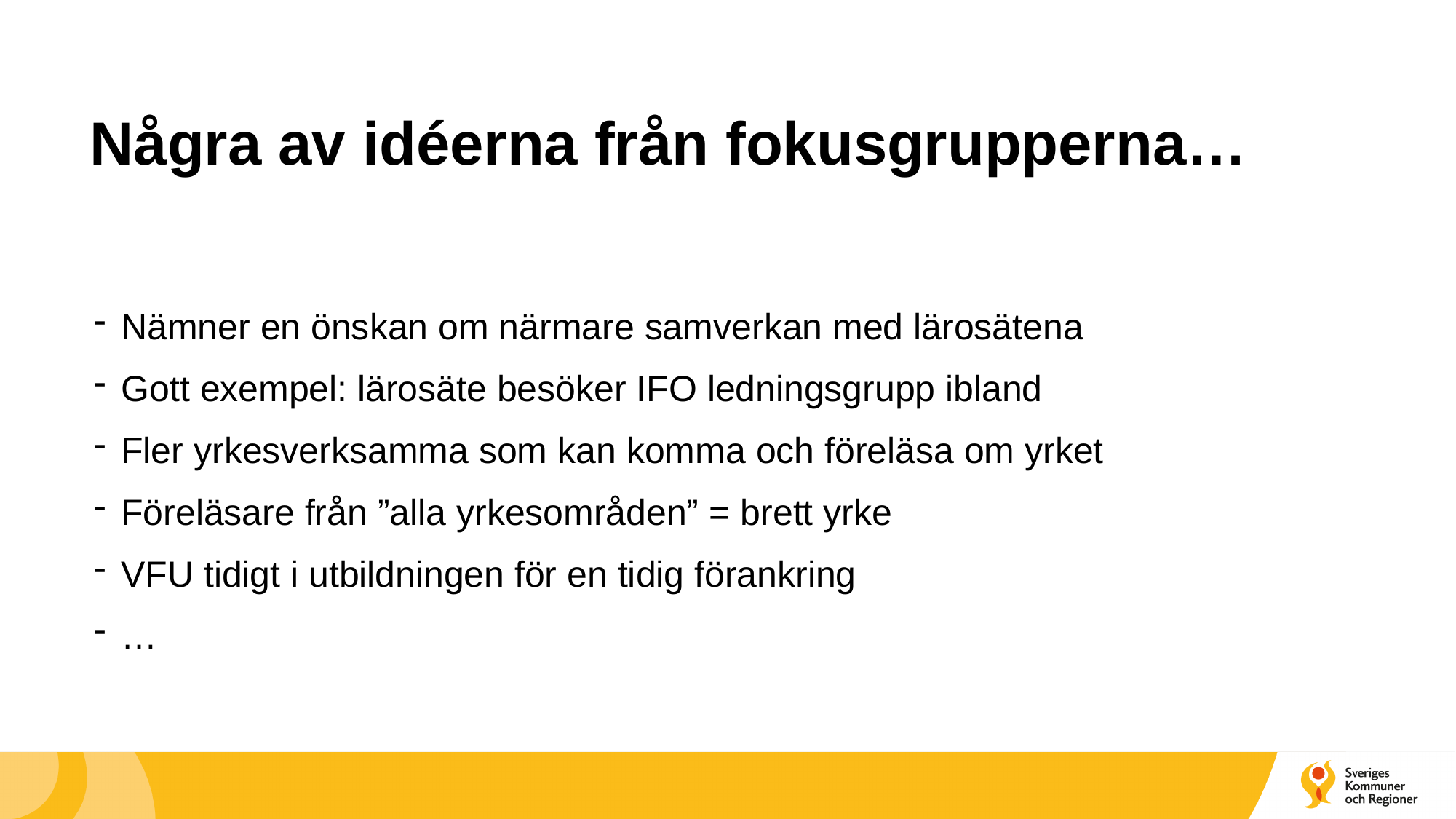

# Några av idéerna från fokusgrupperna…
Nämner en önskan om närmare samverkan med lärosätena
Gott exempel: lärosäte besöker IFO ledningsgrupp ibland
Fler yrkesverksamma som kan komma och föreläsa om yrket
Föreläsare från ”alla yrkesområden” = brett yrke
VFU tidigt i utbildningen för en tidig förankring
…